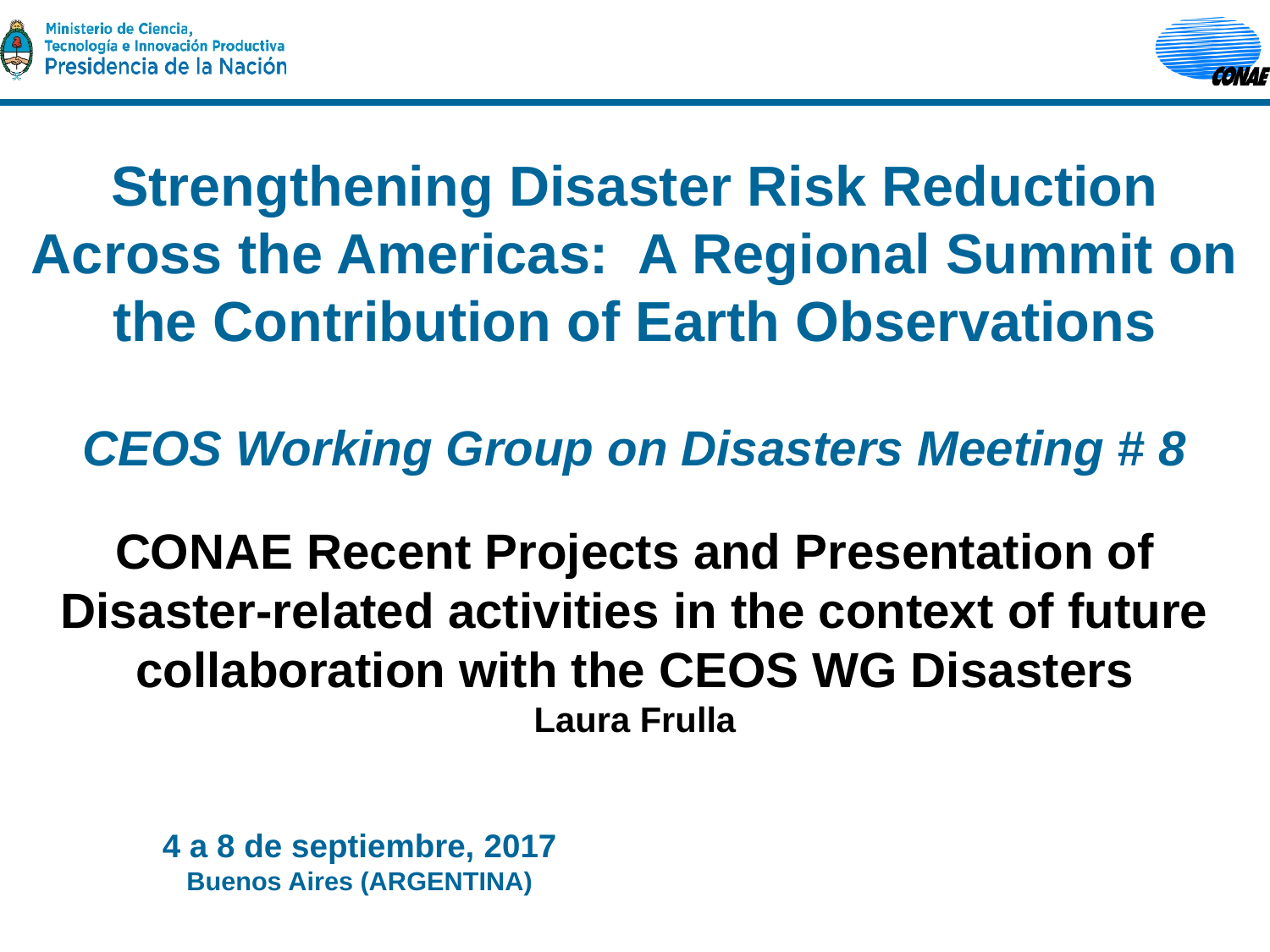

Strengthening Disaster Risk Reduction Across the Americas:  A Regional Summit on the Contribution of Earth Observations

CEOS Working Group on Disasters Meeting # 8

CONAE Recent Projects and Presentation of Disaster-related activities in the context of future collaboration with the CEOS WG Disasters
Laura Frulla

4 a 8 de septiembre, 2017
Buenos Aires (ARGENTINA)